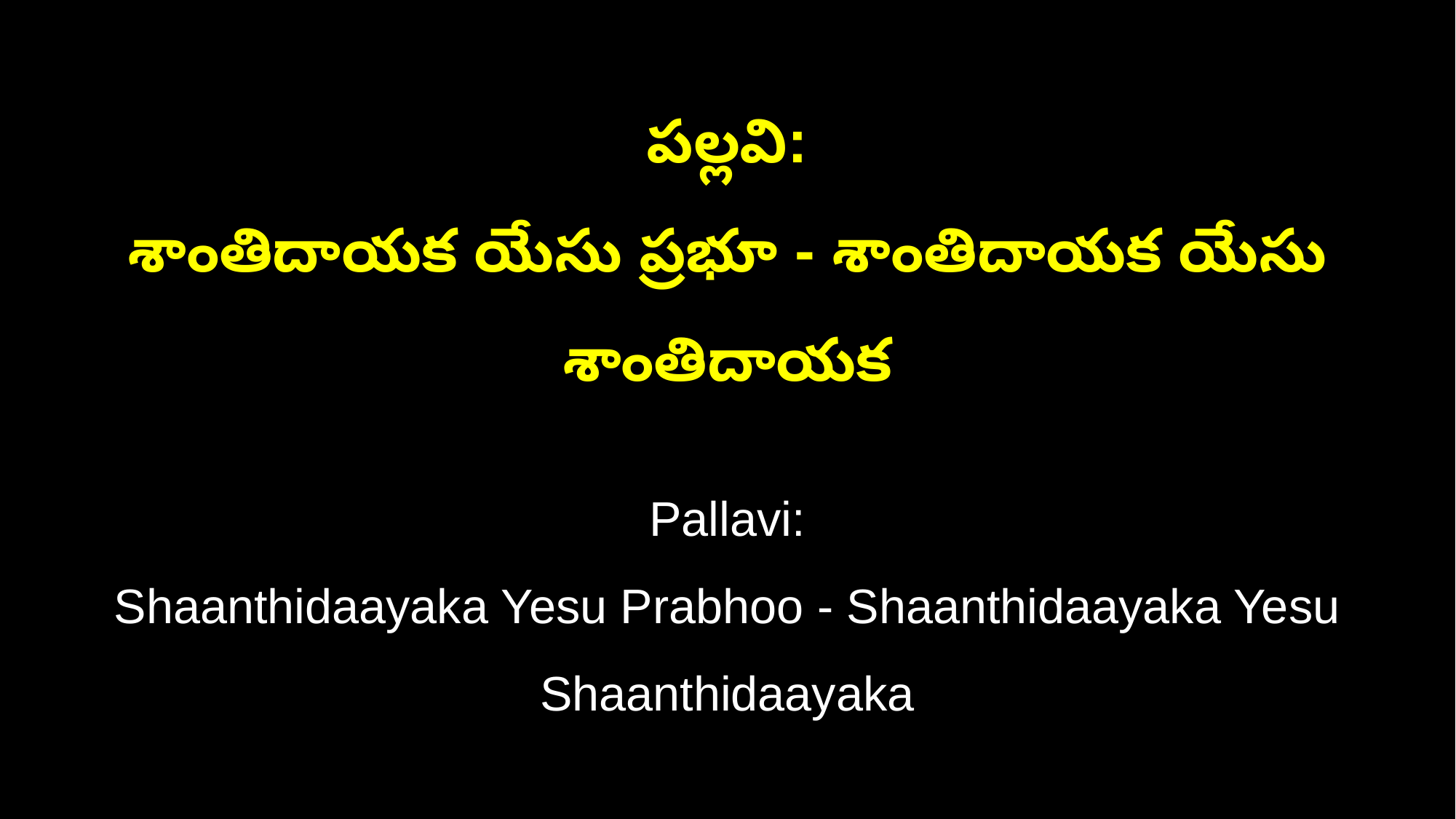

పల్లవి:
శాంతిదాయక యేసు ప్రభూ - శాంతిదాయక యేసు శాంతిదాయక
Pallavi:
Shaanthidaayaka Yesu Prabhoo - Shaanthidaayaka Yesu Shaanthidaayaka